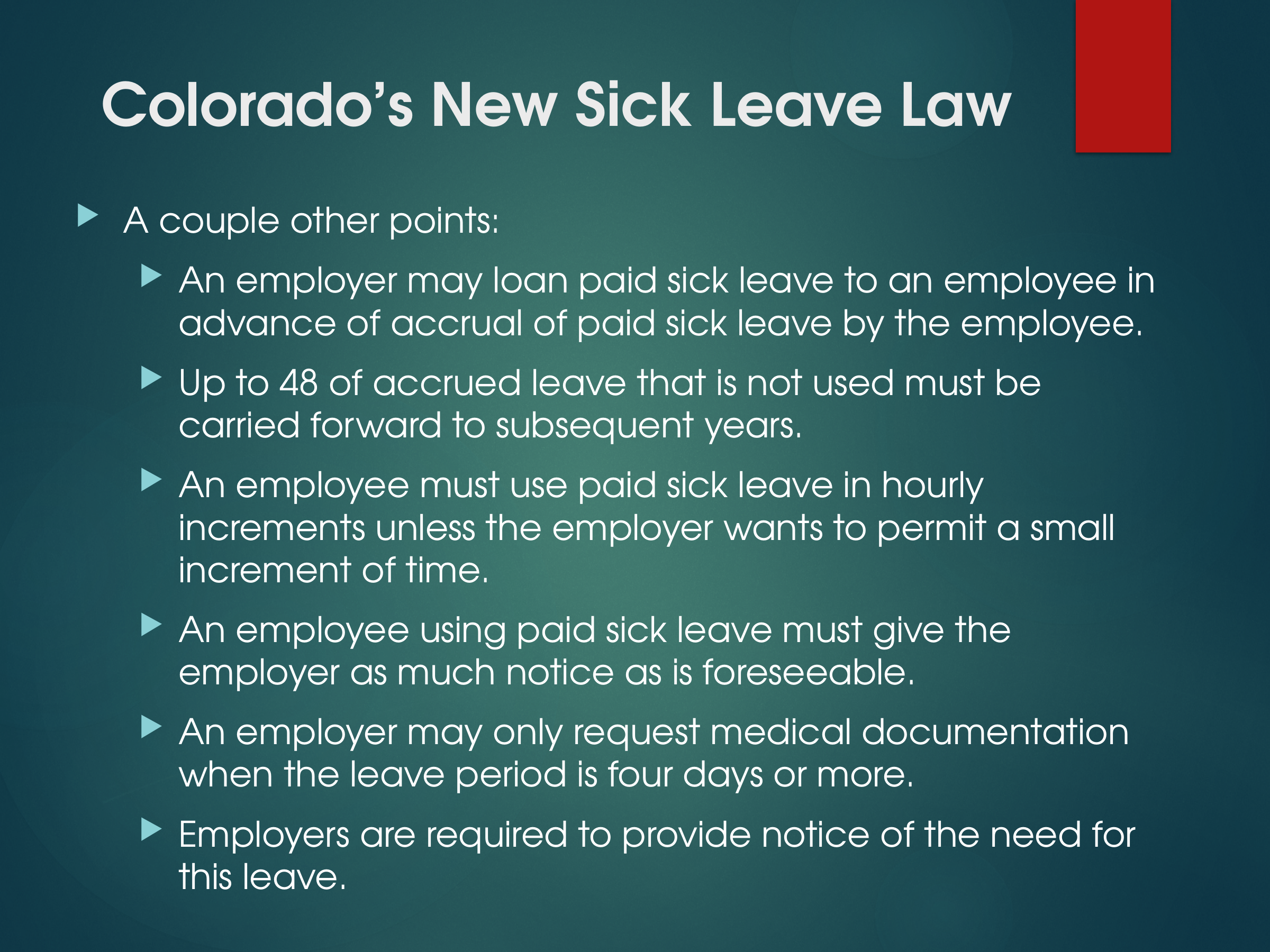

# Colorado’s New Sick Leave Law
A couple other points:
An employer may loan paid sick leave to an employee in advance of accrual of paid sick leave by the employee.
Up to 48 of accrued leave that is not used must be carried forward to subsequent years.
An employee must use paid sick leave in hourly increments unless the employer wants to permit a small increment of time.
An employee using paid sick leave must give the employer as much notice as is foreseeable.
An employer may only request medical documentation when the leave period is four days or more.
Employers are required to provide notice of the need for this leave.